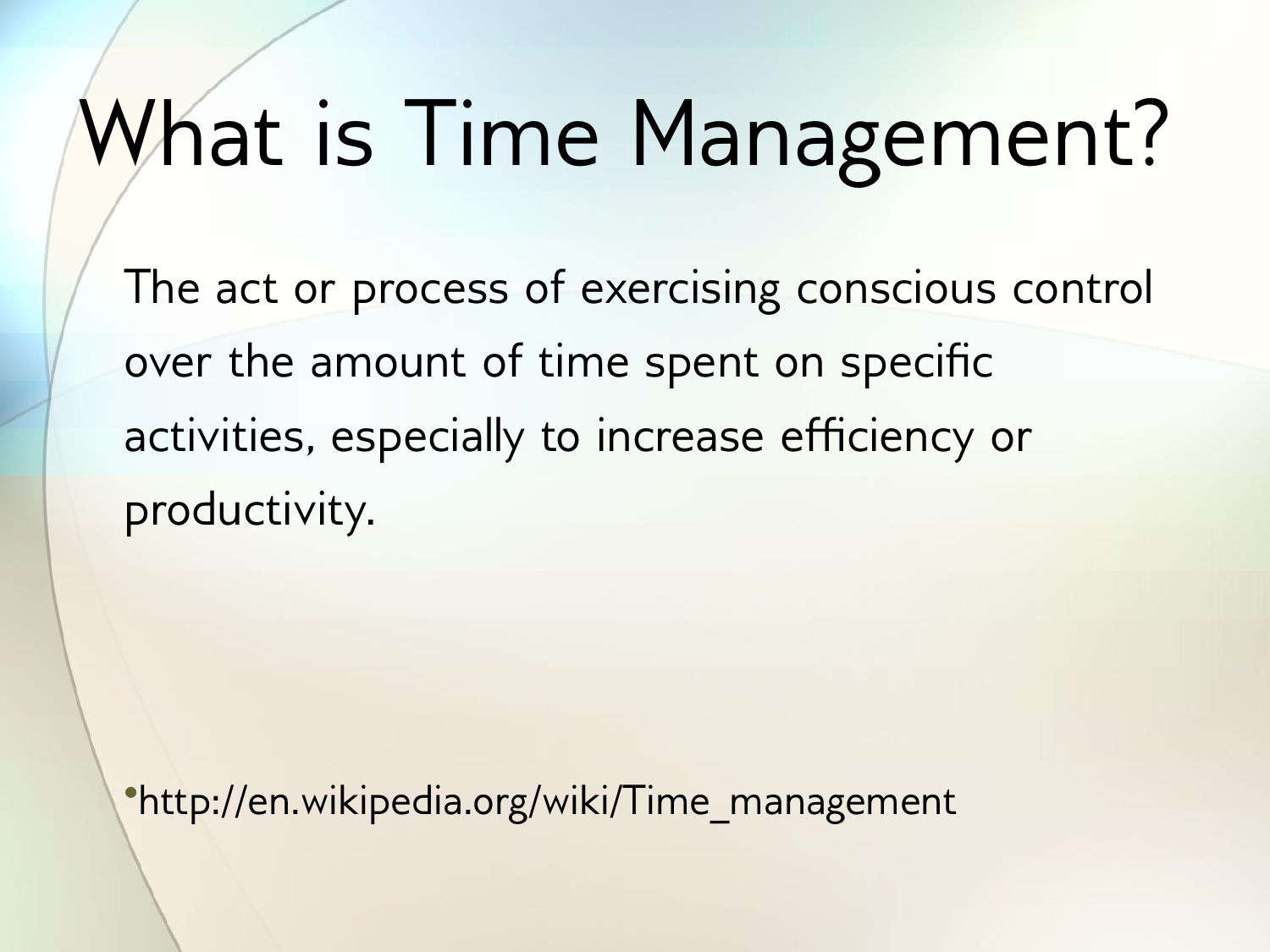

# What is Time Management?
The act or process of exercising conscious control over the amount of time spent on specific activities, especially to increase efficiency or productivity.

http://en.wikipedia.org/wiki/Time_management